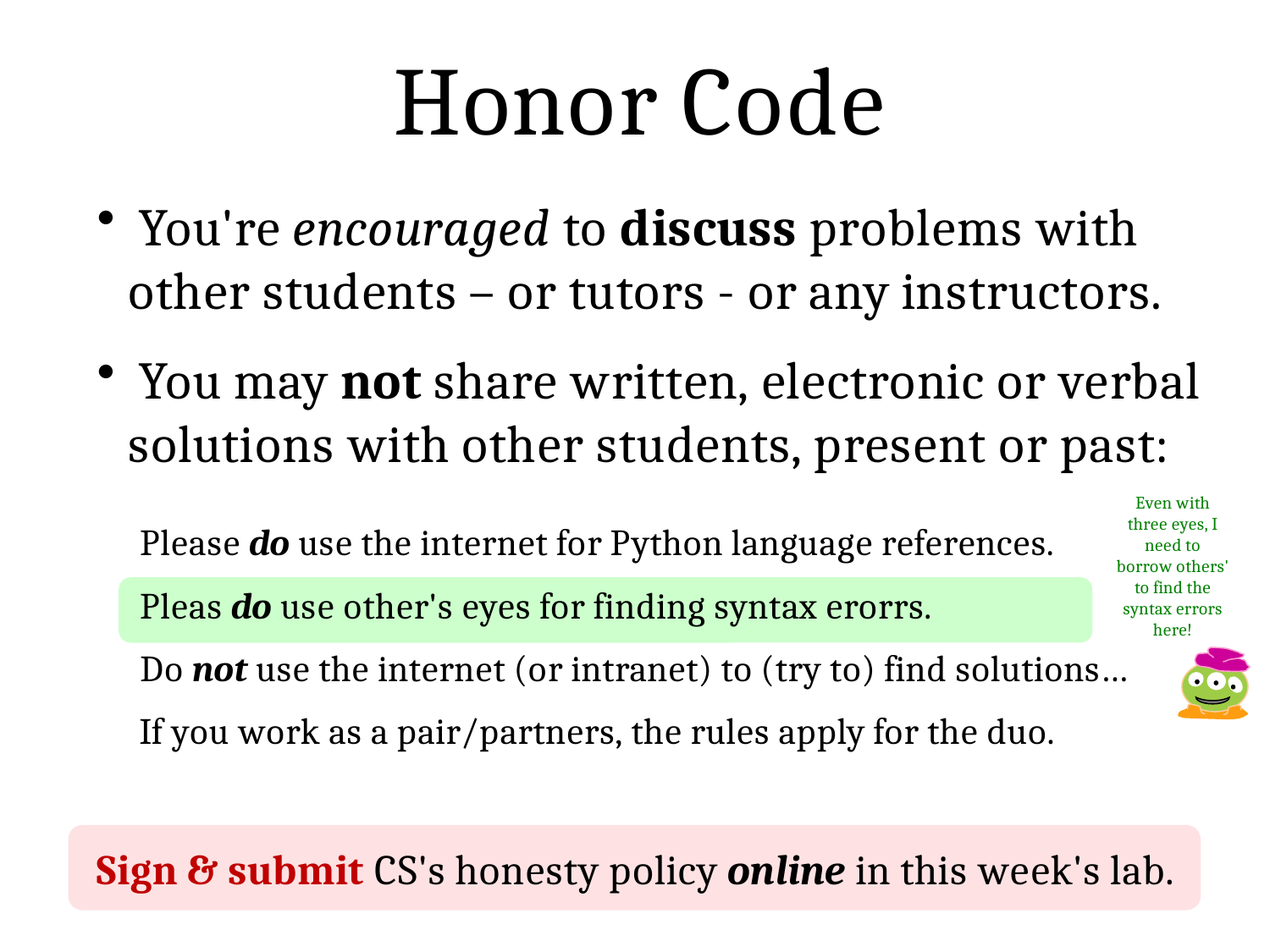

Honor Code
 You're encouraged to discuss problems with other students – or tutors - or any instructors.
 You may not share written, electronic or verbal solutions with other students, present or past:
Even with three eyes, I need to borrow others' to find the syntax errors here!
Please do use the internet for Python language references.
Pleas do use other's eyes for finding syntax erorrs.
Do not use the internet (or intranet) to (try to) find solutions…
If you work as a pair/partners, the rules apply for the duo.

Sign & submit CS's honesty policy online in this week's lab.